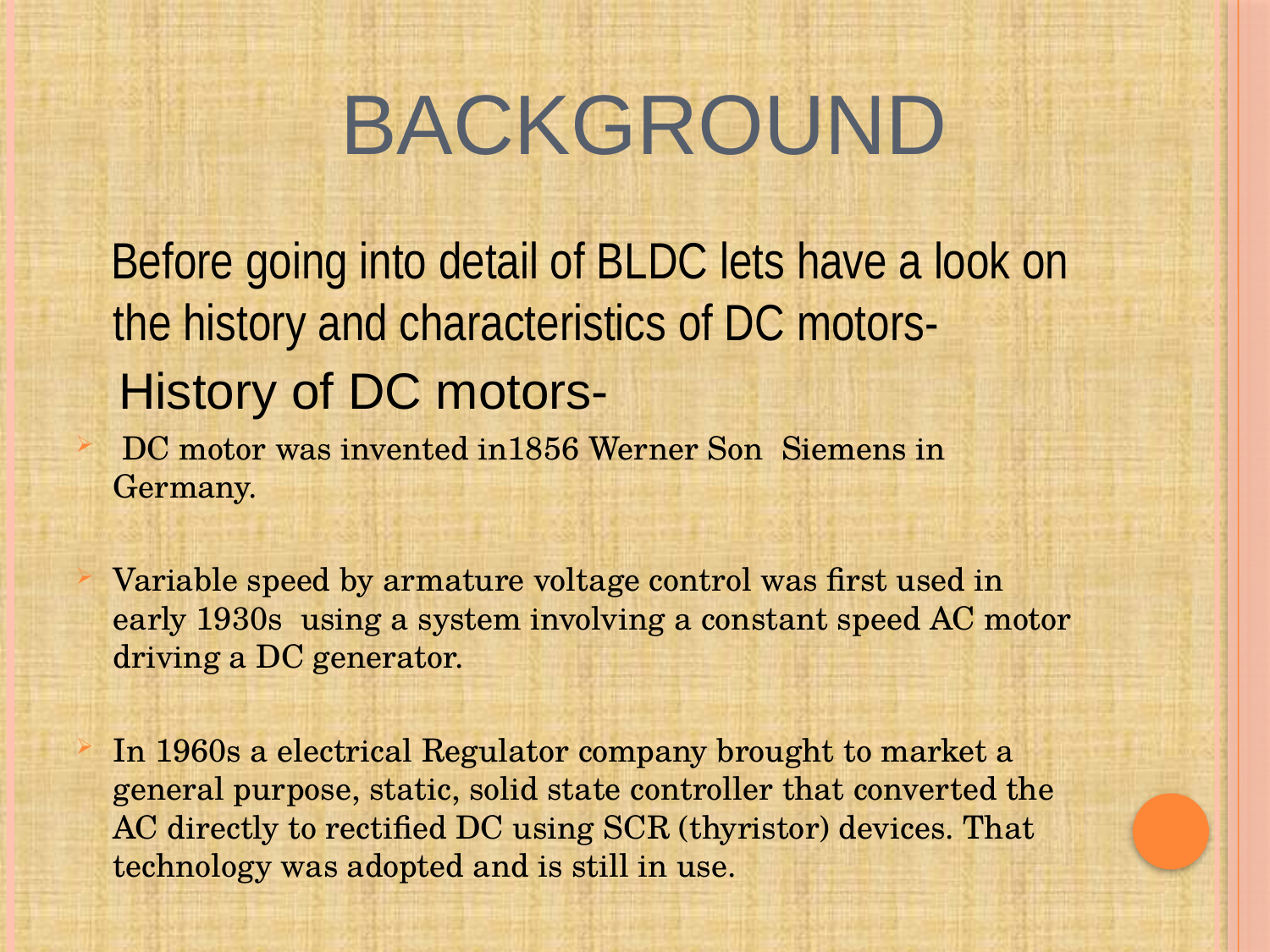

# Background
   Before going into detail of BLDC lets have a look on the history and characteristics of DC motors-
   History of DC motors-
 DC motor was invented in1856 Werner Son  Siemens in Germany.

Variable speed by armature voltage control was first used in early 1930s  using a system involving a constant speed AC motor driving a DC generator.

In 1960s a electrical Regulator company brought to market a general purpose, static, solid state controller that converted the AC directly to rectified DC using SCR (thyristor) devices. That technology was adopted and is still in use.